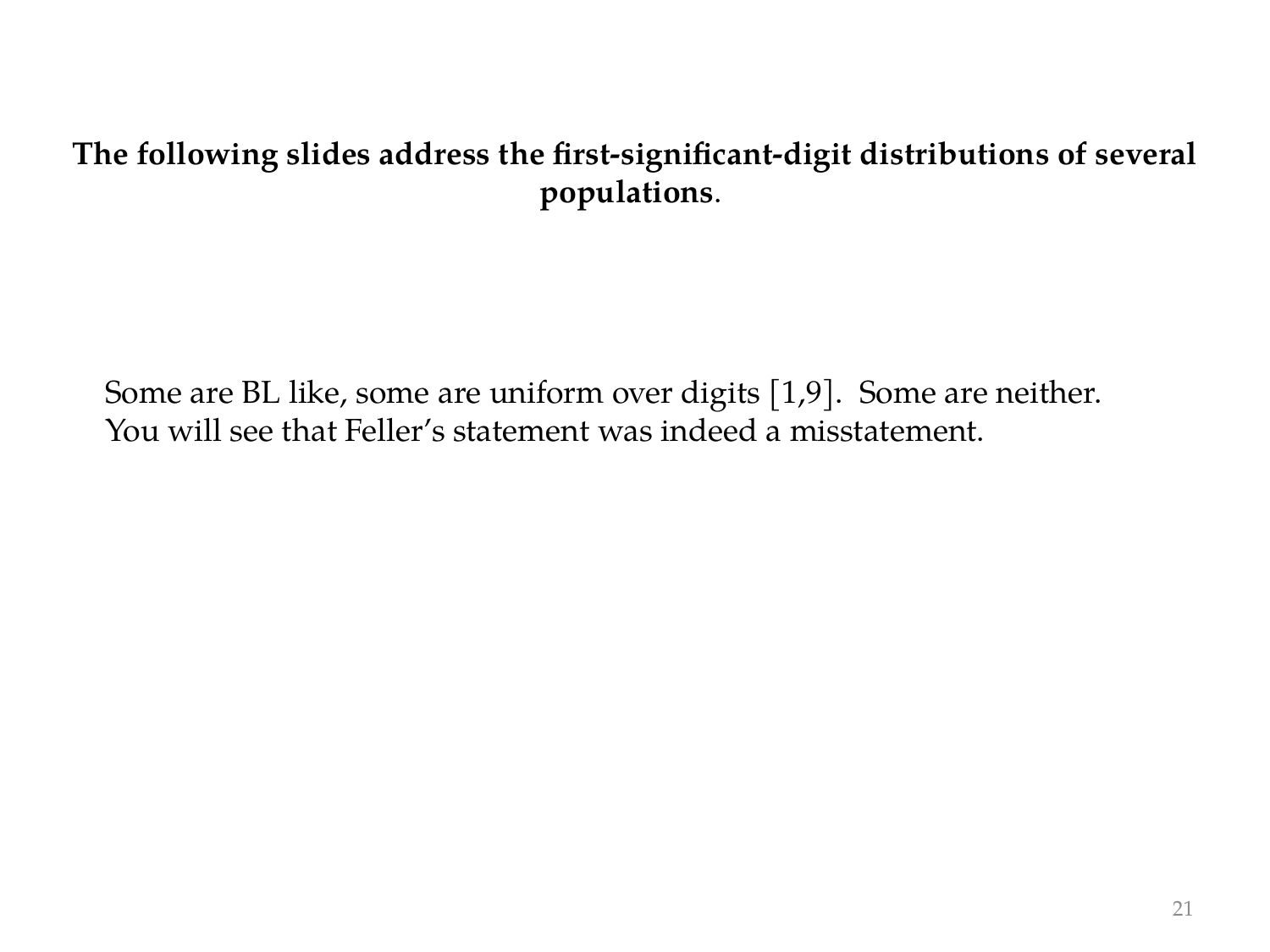

The following slides address the first-significant-digit distributions of several populations.

Some are BL like, some are uniform over digits [1,9].  Some are neither.  You will see that Feller’s statement was indeed a misstatement.
21